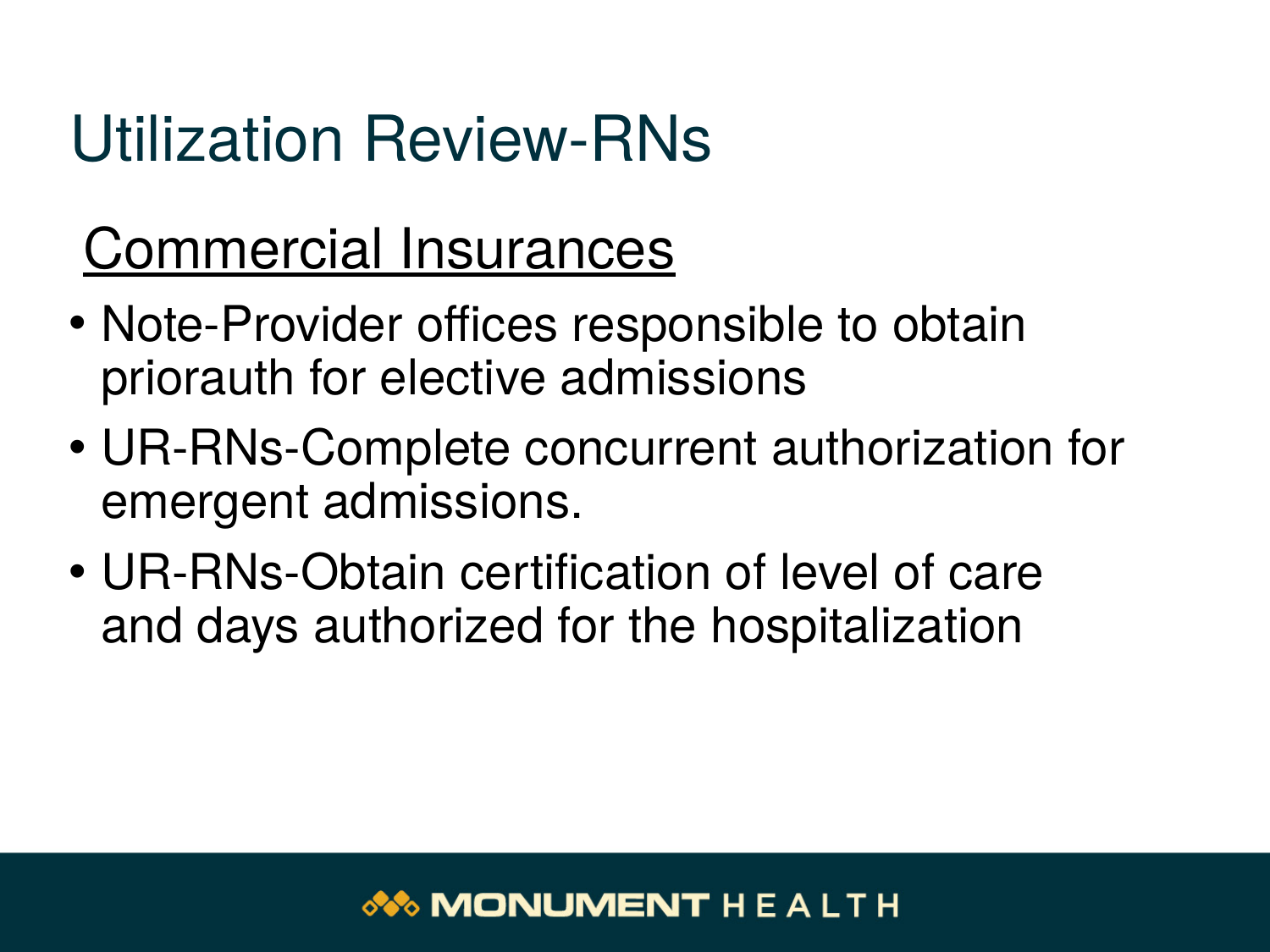

# Utilization Review-RNs
 Commercial Insurances
Note-Provider offices responsible to obtain priorauth for elective admissions
UR-RNs-Complete concurrent authorization for emergent admissions.
UR-RNs-Obtain certification of level of care and days authorized for the hospitalization